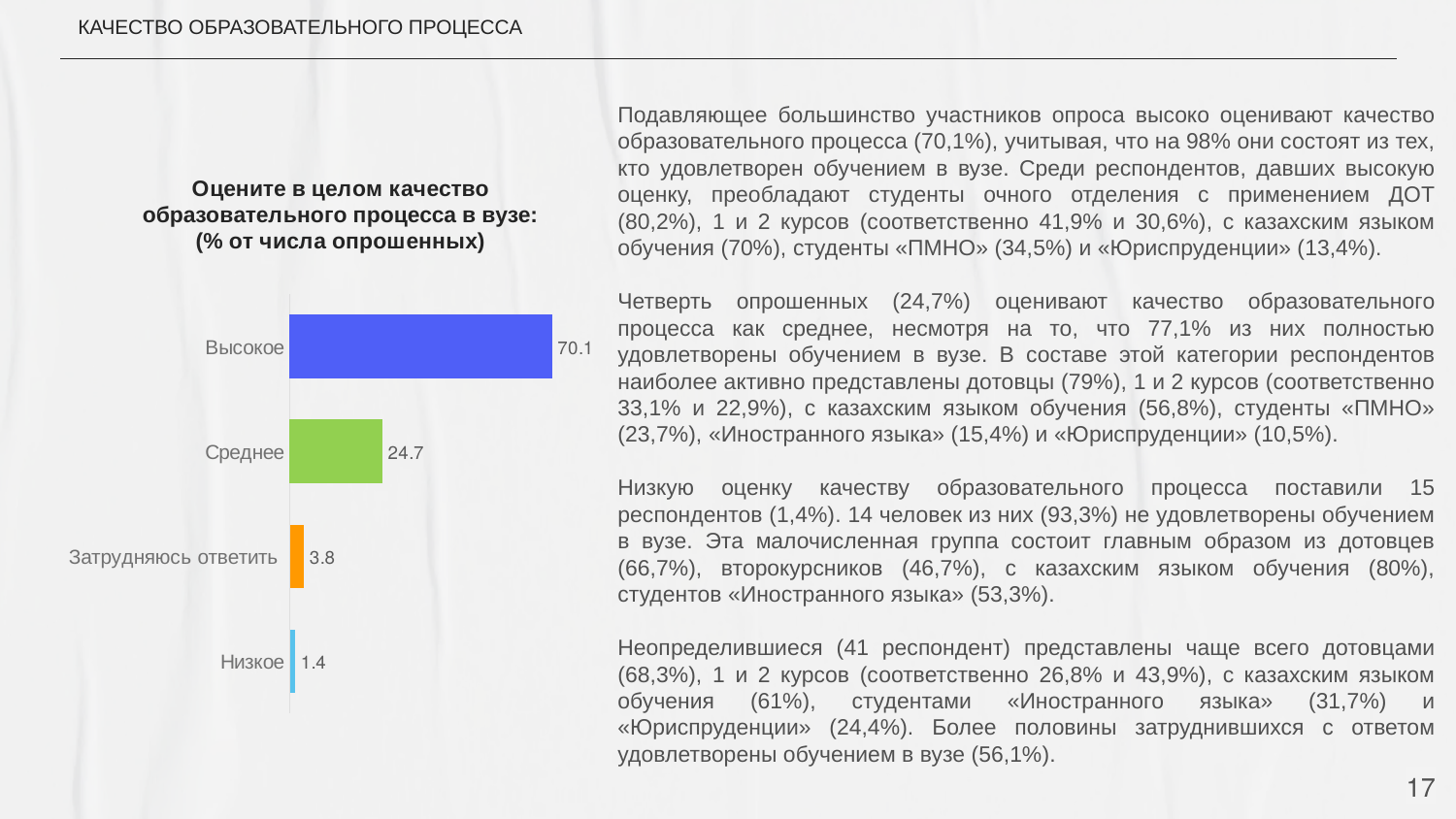

# КАЧЕСТВО ОБРАЗОВАТЕЛЬНОГО ПРОЦЕССА

Подавляющее большинство участников опроса высоко оценивают качество образовательного процесса (70,1%), учитывая, что на 98% они состоят из тех, кто удовлетворен обучением в вузе. Среди респондентов, давших высокую оценку, преобладают студенты очного отделения с применением ДОТ (80,2%), 1 и 2 курсов (соответственно 41,9% и 30,6%), с казахским языком обучения (70%), студенты «ПМНО» (34,5%) и «Юриспруденции» (13,4%).

Четверть опрошенных (24,7%) оценивают качество образовательного процесса как среднее, несмотря на то, что 77,1% из них полностью удовлетворены обучением в вузе. В составе этой категории респондентов наиболее активно представлены дотовцы (79%), 1 и 2 курсов (соответственно 33,1% и 22,9%), с казахским языком обучения (56,8%), студенты «ПМНО» (23,7%), «Иностранного языка» (15,4%) и «Юриспруденции» (10,5%).

Низкую оценку качеству образовательного процесса поставили 15 респондентов (1,4%). 14 человек из них (93,3%) не удовлетворены обучением в вузе. Эта малочисленная группа состоит главным образом из дотовцев (66,7%), второкурсников (46,7%), с казахским языком обучения (80%), студентов «Иностранного языка» (53,3%).

Неопределившиеся (41 респондент) представлены чаще всего дотовцами (68,3%), 1 и 2 курсов (соответственно 26,8% и 43,9%), с казахским языком обучения (61%), студентами «Иностранного языка» (31,7%) и «Юриспруденции» (24,4%). Более половины затруднившихся с ответом удовлетворены обучением в вузе (56,1%).

### Chart: Оцените в целом качество образовательного процесса в вузе:
(% от числа опрошенных)

| Category | Ряд 1 |
|---|---|
| Низкое | 1.4 |
| Затрудняюсь ответить  | 3.8 |
| Среднее | 24.7 |
| Высокое | 70.1 |
17